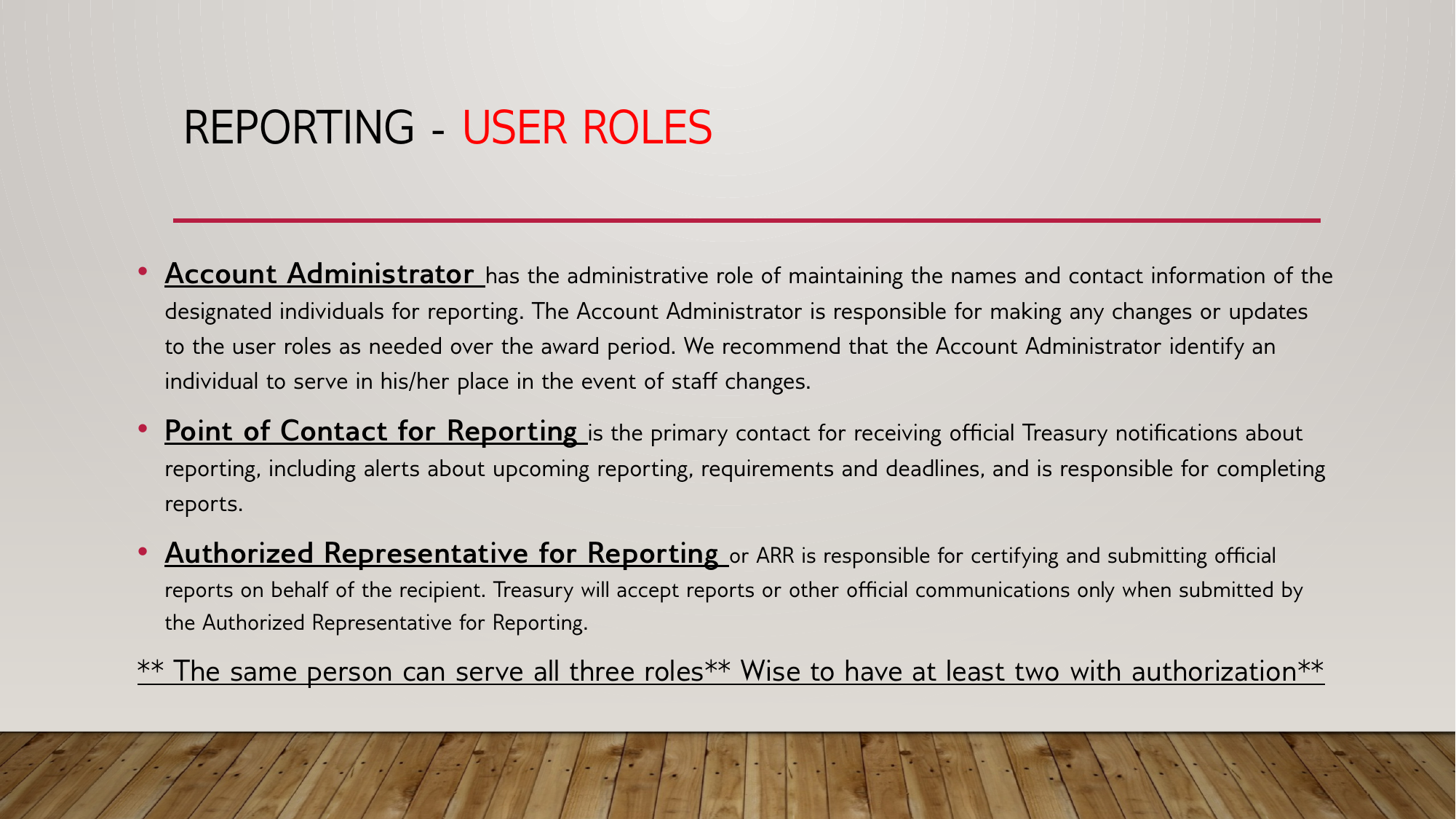

# Reporting - User Roles
Account Administrator has the administrative role of maintaining the names and contact information of the designated individuals for reporting. The Account Administrator is responsible for making any changes or updates to the user roles as needed over the award period. We recommend that the Account Administrator identify an individual to serve in his/her place in the event of staff changes.
Point of Contact for Reporting is the primary contact for receiving official Treasury notifications about reporting, including alerts about upcoming reporting, requirements and deadlines, and is responsible for completing reports.
Authorized Representative for Reporting or ARR is responsible for certifying and submitting official reports on behalf of the recipient. Treasury will accept reports or other official communications only when submitted by the Authorized Representative for Reporting.
** The same person can serve all three roles** Wise to have at least two with authorization**